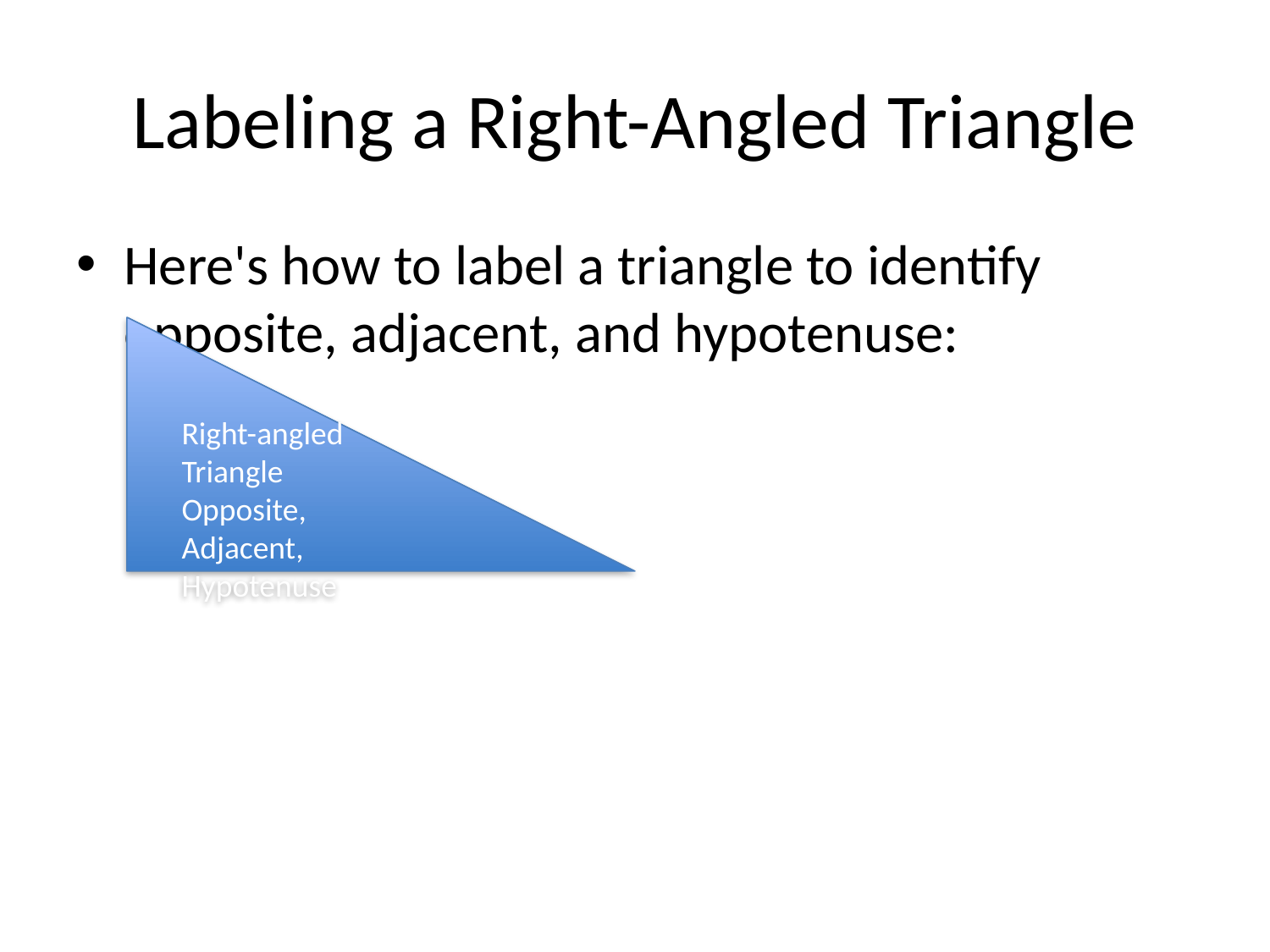

# Labeling a Right-Angled Triangle
Here's how to label a triangle to identify opposite, adjacent, and hypotenuse:
Right-angled Triangle
Opposite, Adjacent, Hypotenuse